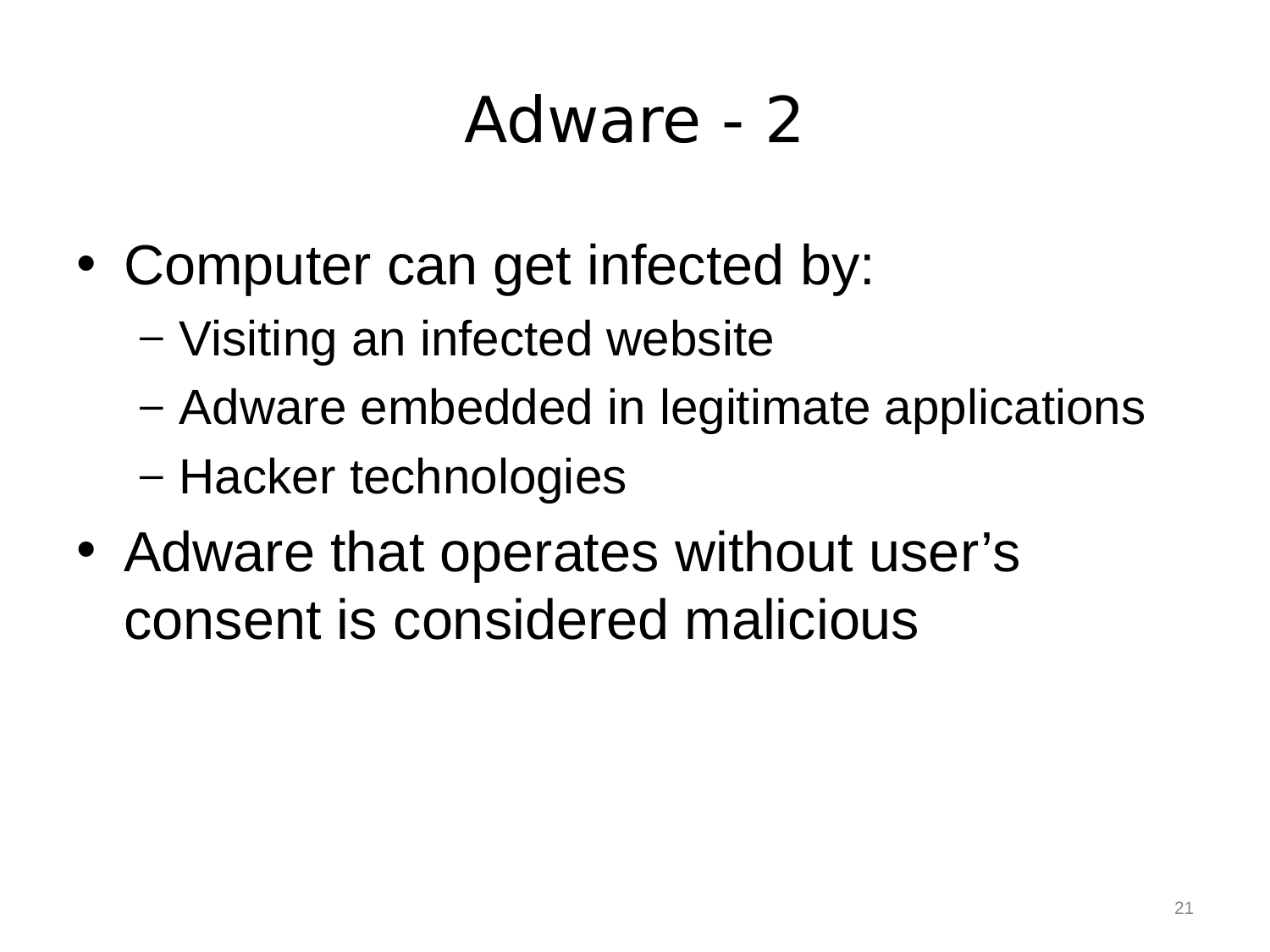

# Adware - 2
Computer can get infected by:
Visiting an infected website
Adware embedded in legitimate applications
Hacker technologies
Adware that operates without user’s consent is considered malicious

21